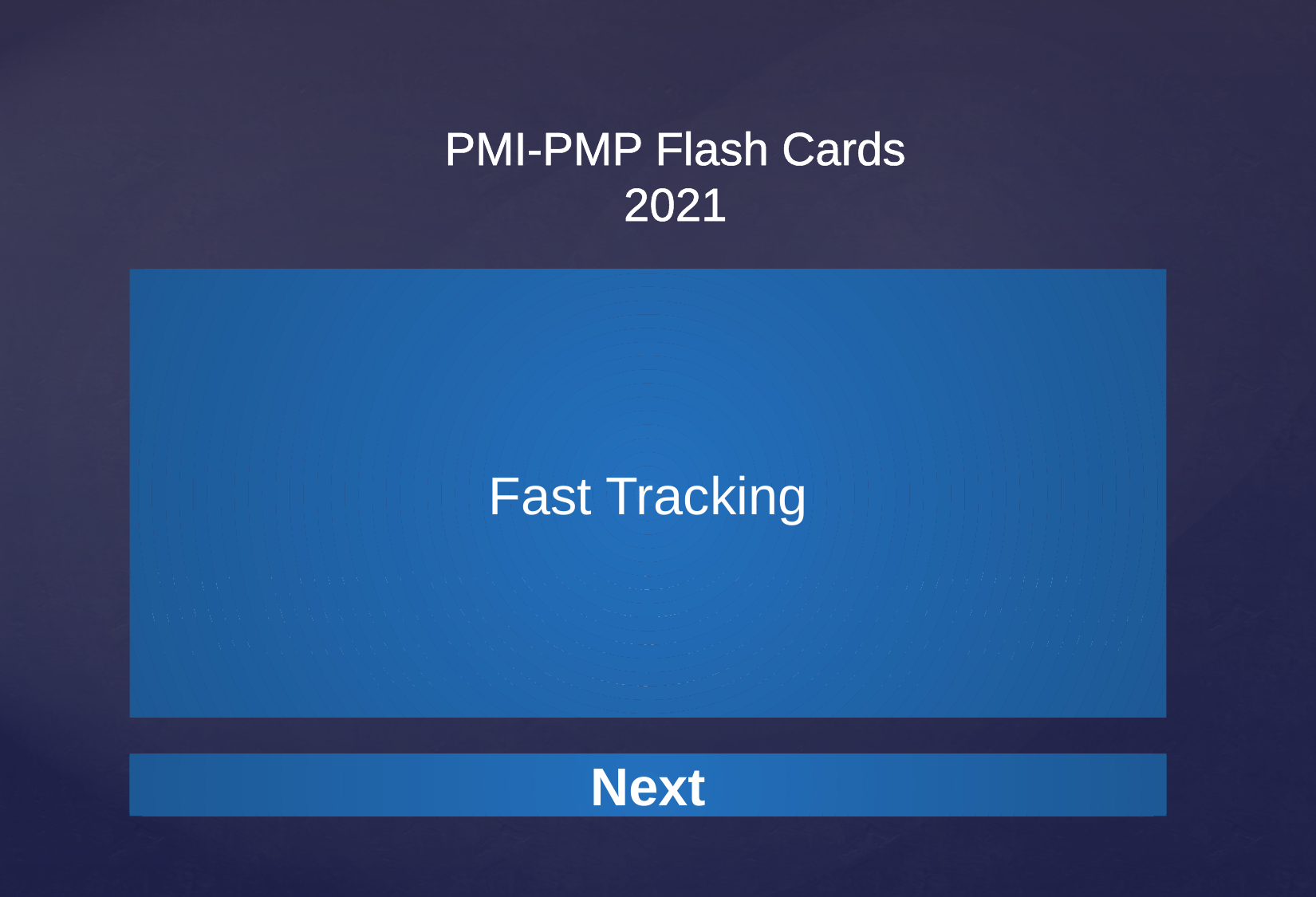

Fast Tracking
Performing project activities in parallel that would have been performed in sequence. It is most often the discretionary dependencies that are discarded in order to fast track activities. Fast tracking usually results in the project schedule being completed in a shorter timeframe, but it typically increases risk.
Next
Next
Next